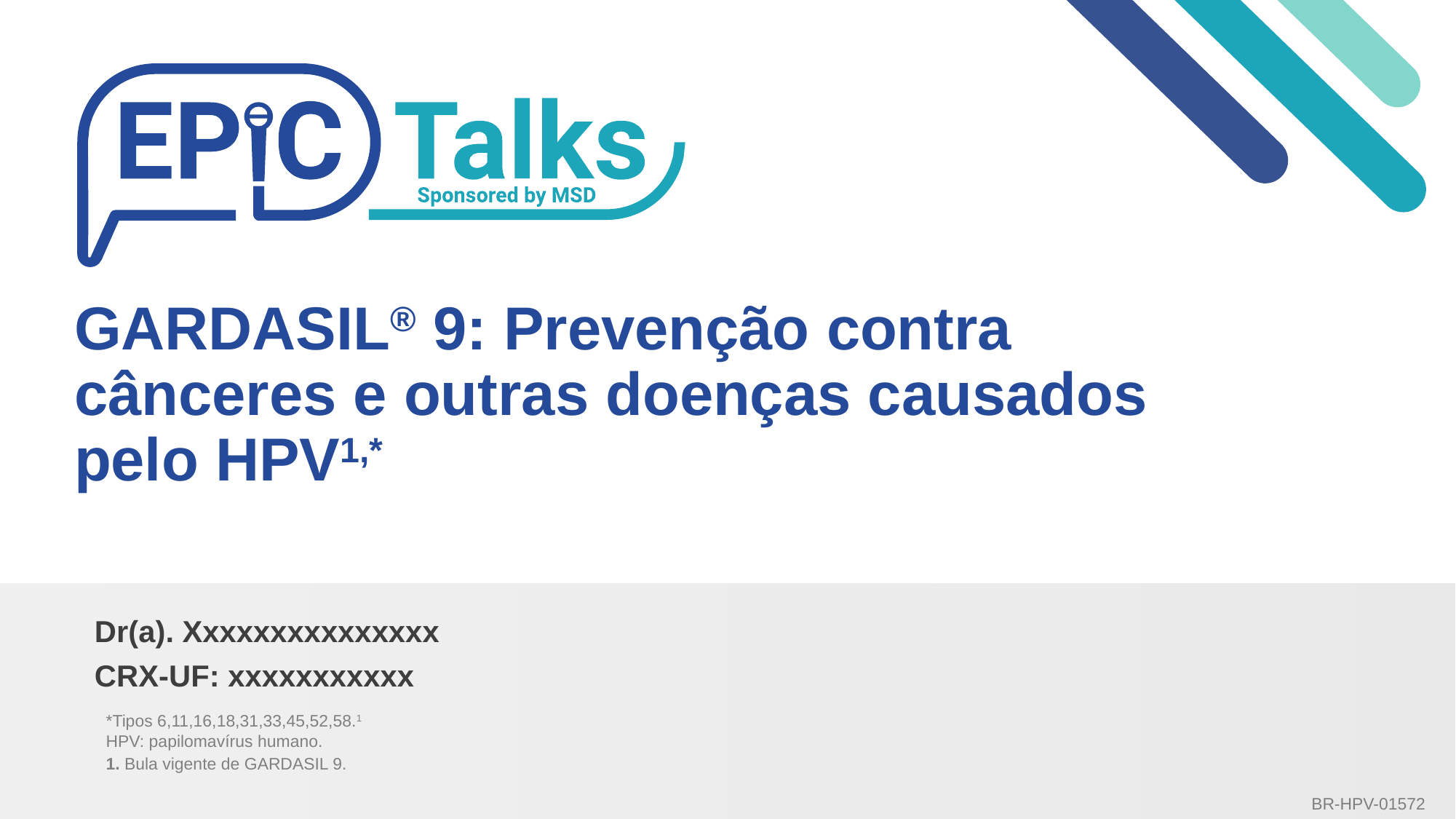

# GARDASIL® 9: Prevenção contra cânceres e outras doenças causados pelo HPV1,*
Dr(a). Xxxxxxxxxxxxxxx
CRX-UF: xxxxxxxxxxx
*Tipos 6,11,16,18,31,33,45,52,58.1
HPV: papilomavírus humano.
1. Bula vigente de GARDASIL 9.
BR-HPV-01572